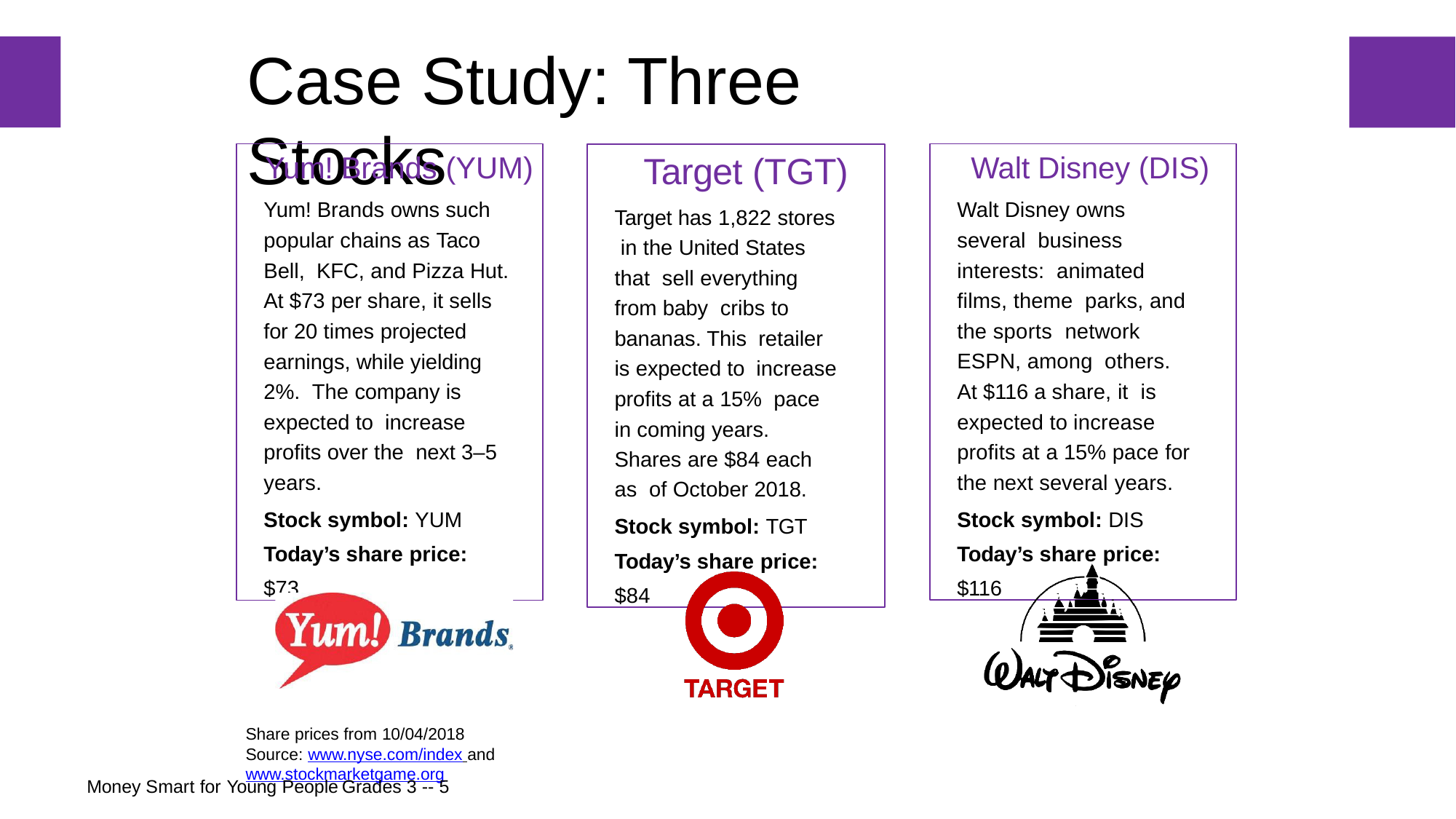

# Case Study: Three Stocks
14
Yum! Brands (YUM)
Yum! Brands owns such  popular chains as Taco Bell,  KFC, and Pizza Hut.
At $73 per share, it sells  for 20 times projected  earnings, while yielding 2%.  The company is expected to  increase profits over the  next 3–5 years.
Stock symbol: YUM  Today’s share price: $73
Target (TGT)
Target has 1,822 stores  in the United States that  sell everything from baby  cribs to bananas. This  retailer is expected to  increase profits at a 15%  pace in coming years.
Shares are $84 each as  of October 2018.
Stock symbol: TGT  Today’s share price: $84
Walt Disney (DIS)
Walt Disney owns several  business interests:  animated films, theme  parks, and the sports  network ESPN, among  others. At $116 a share, it  is expected to increase  profits at a 15% pace for  the next several years.
Stock symbol: DIS  Today’s share price: $116

Share prices from 10/04/2018
Source: www.nyse.com/index and www.stockmarketgame.org
Money Smart for Young People	Grades 3 -- 5